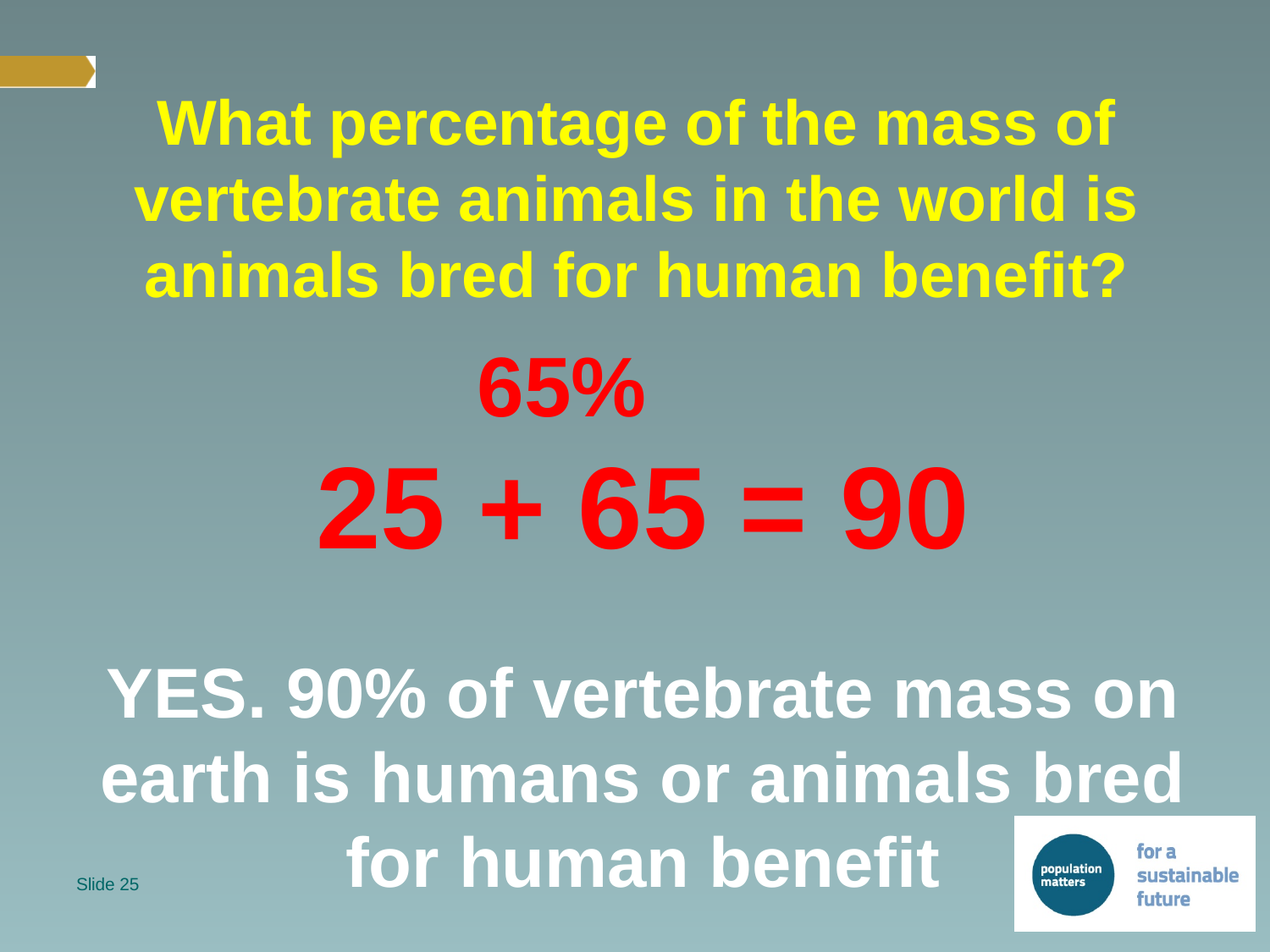

# What percentage of the mass of vertebrate animals in the world is animals bred for human benefit?
65%
25 + 65 = 90

YES. 90% of vertebrate mass on earth is humans or animals bred for human benefit
Slide 25